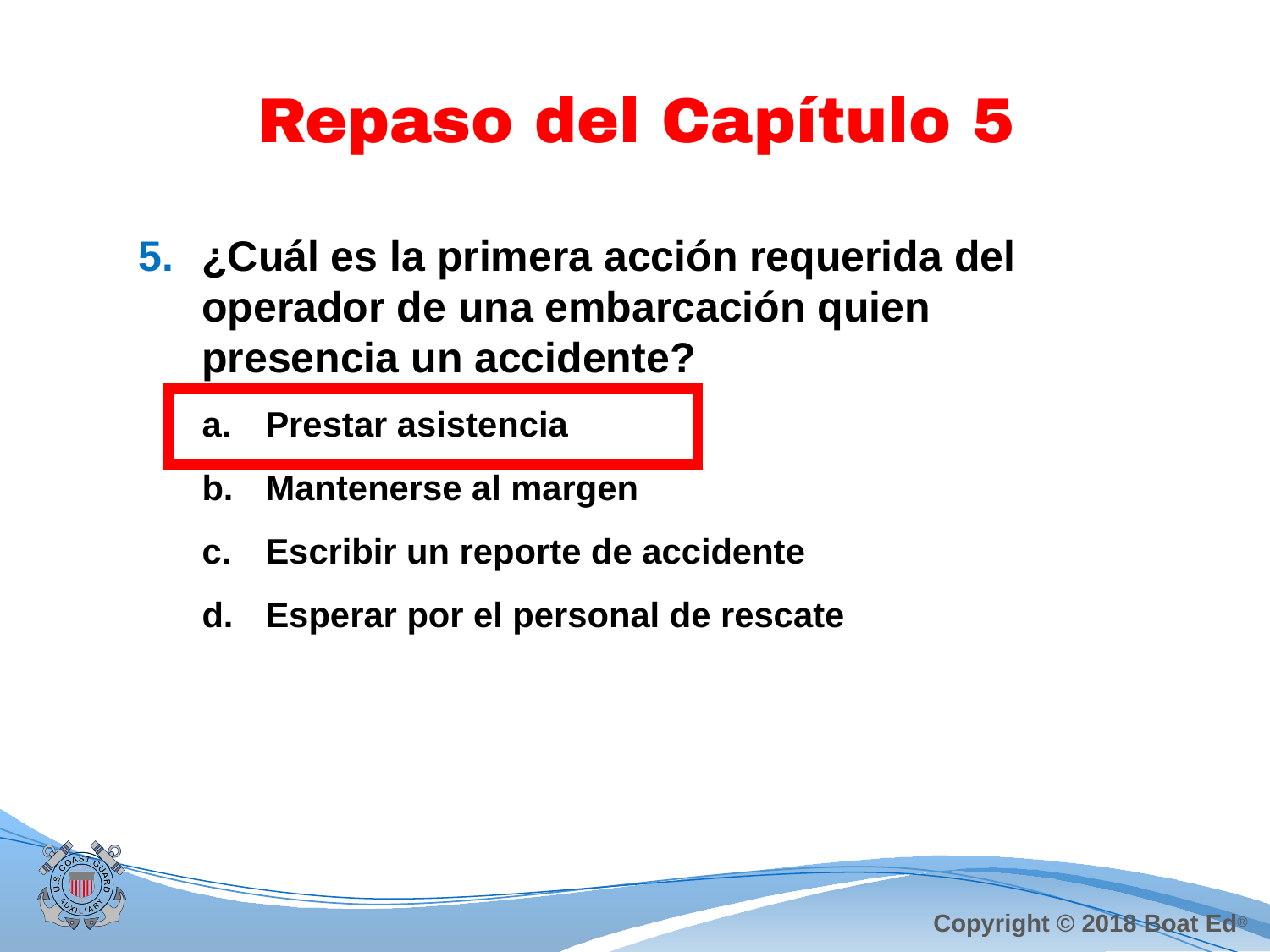

# Repaso del Capítulo 5
¿Cuál es la primera acción requerida del operador de una embarcación quien presencia un accidente?
Prestar asistencia
Mantenerse al margen
Escribir un reporte de accidente
Esperar por el personal de rescate